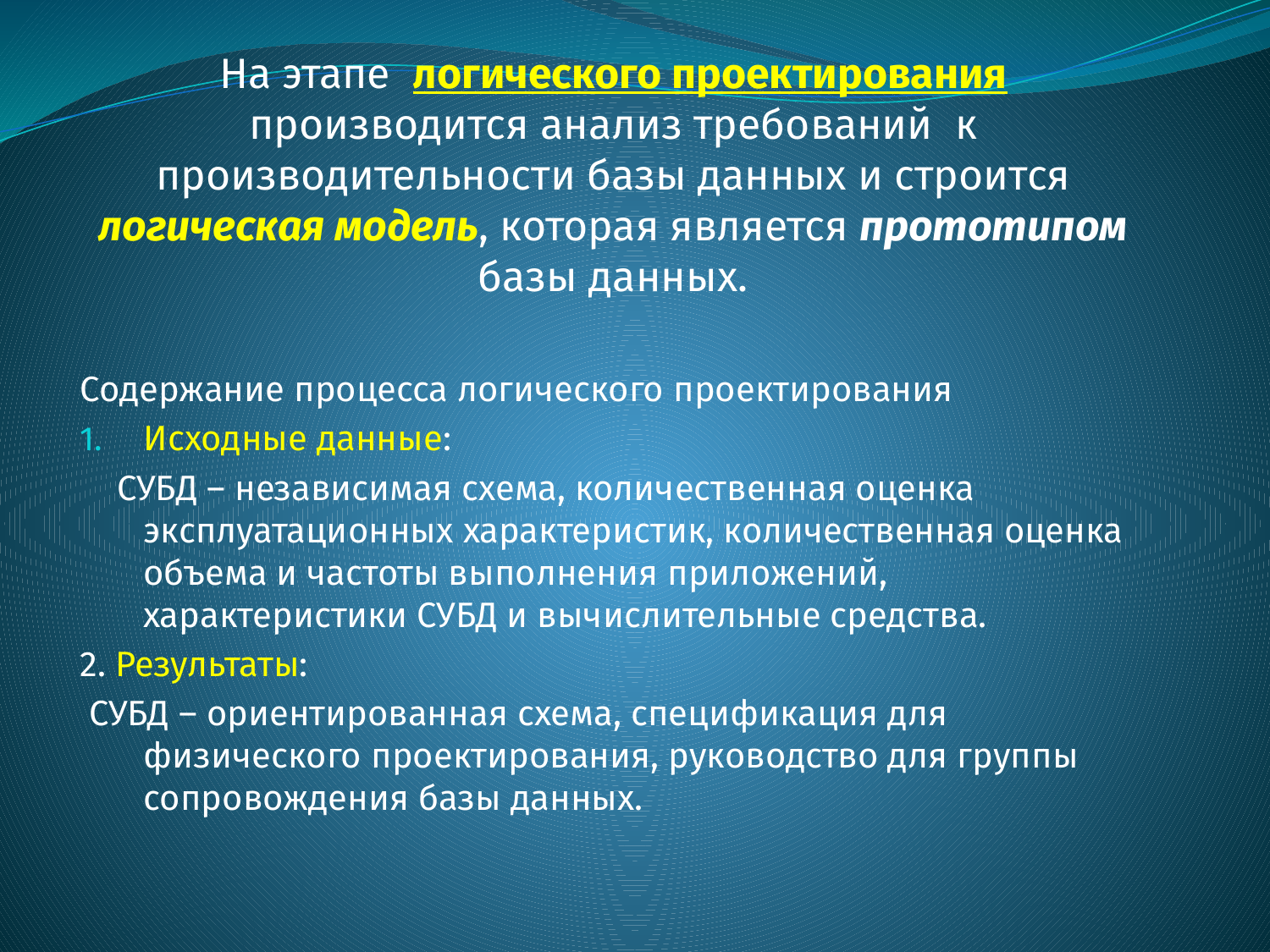

На этапе  логического проектирования производится анализ требований  к производительности базы данных и строится логическая модель, которая является прототипом базы данных.

Содержание процесса логического проектирования
Исходные данные:
    СУБД – независимая схема, количественная оценка эксплуатационных характеристик, количественная оценка объема и частоты выполнения приложений, характеристики СУБД и вычислительные средства.
2. Результаты:
 СУБД – ориентированная схема, спецификация для физического проектирования, руководство для группы сопровождения базы данных.